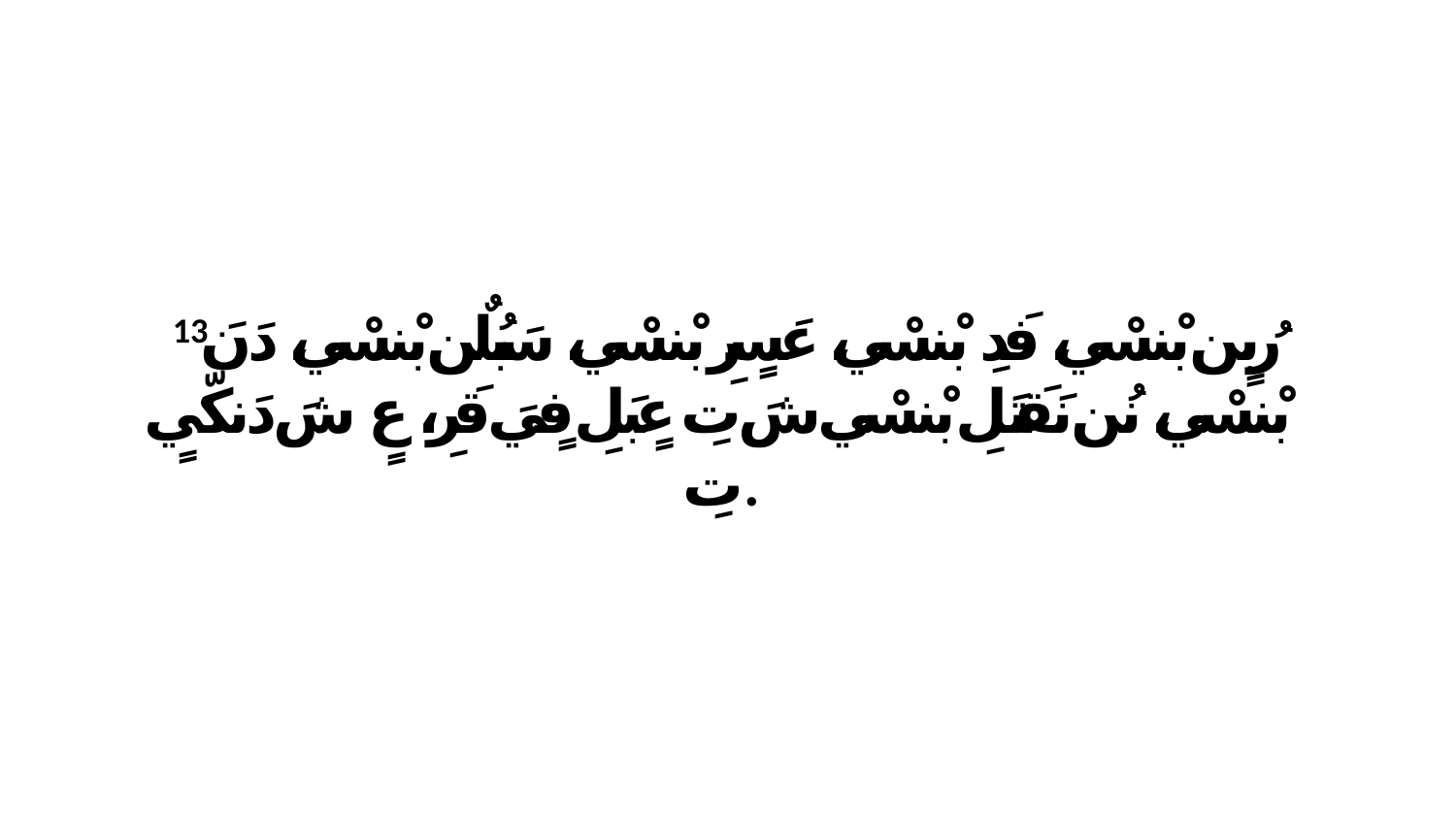

13 رُبٍن بْنسْي، فَدِ بْنسْي، عَسٍرِ بْنسْي، سَبُلٌن بْنسْي، دَنَ بْنسْي، نُن نَقَتَلِ بْنسْي شَ تِ عٍبَلِ فٍيَ قَرِ، عٍ شَ دَنكّيٍ تِ.